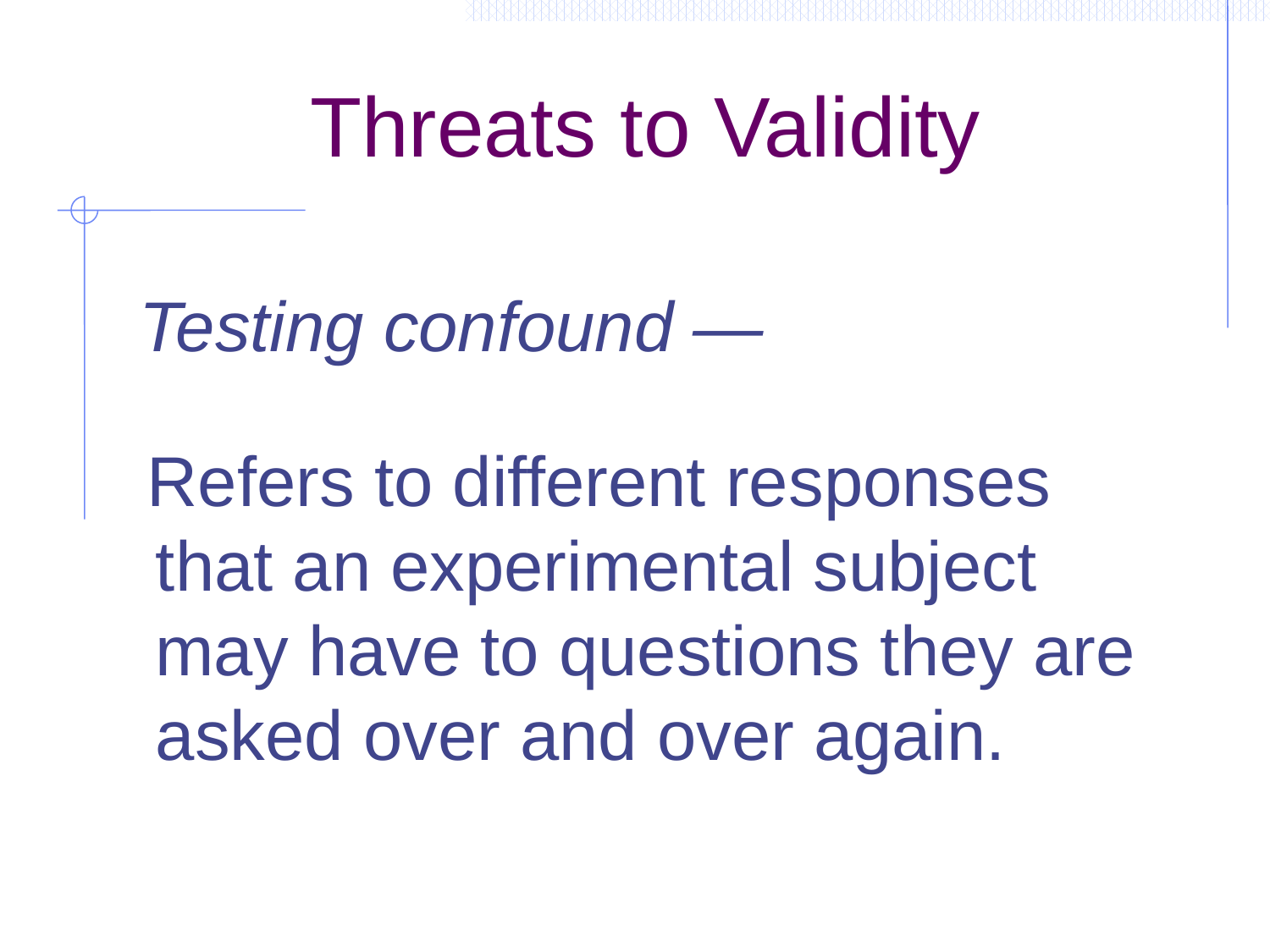

# Threats to Validity
  Testing confound —

  Refers to different responses that an experimental subject may have to questions they are asked over and over again.